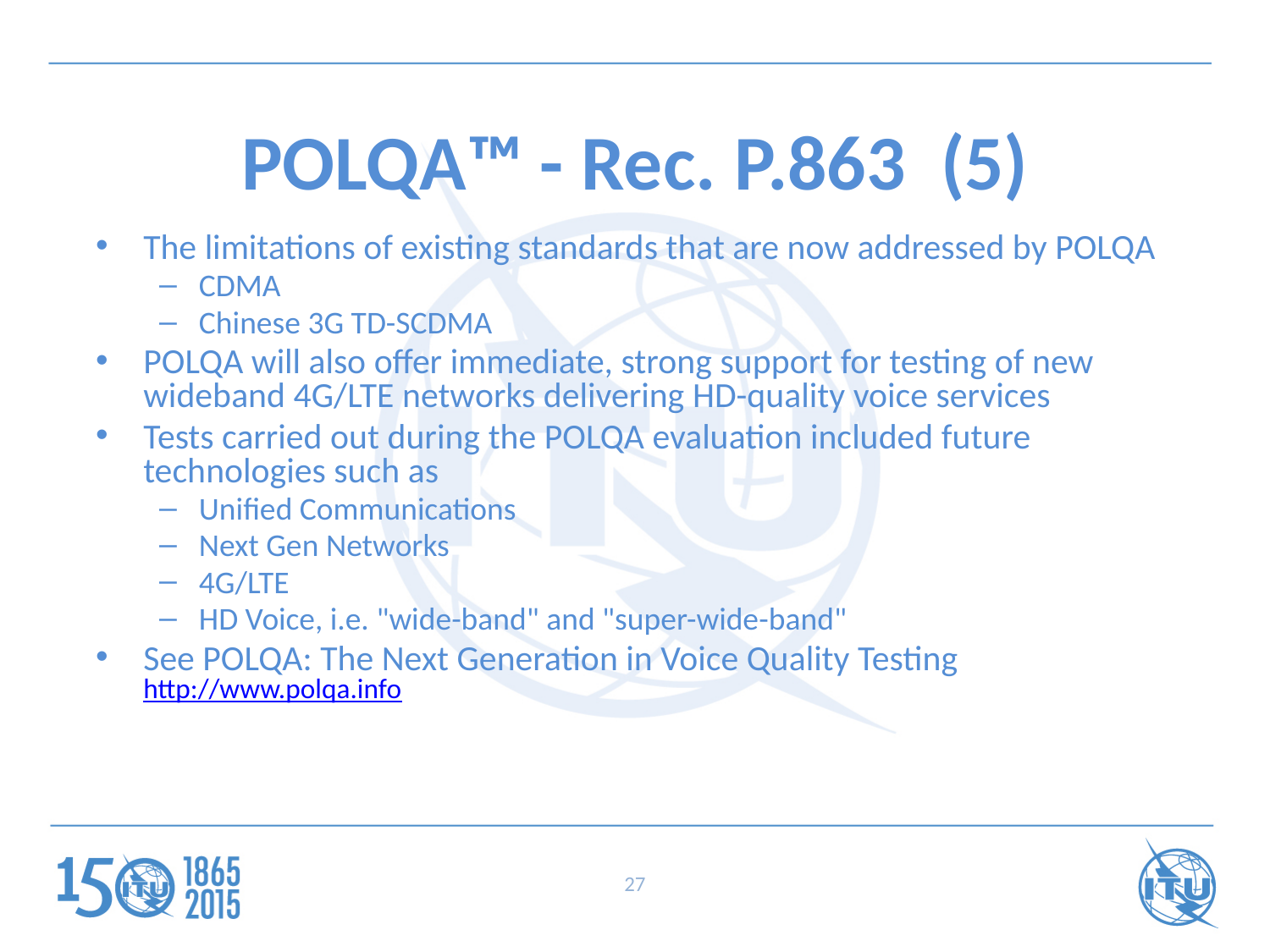

# POLQA™ - Rec. P.863  (5)
The limitations of existing standards that are now addressed by POLQA
CDMA
Chinese 3G TD-SCDMA
POLQA will also offer immediate, strong support for testing of new wideband 4G/LTE networks delivering HD-quality voice services
Tests carried out during the POLQA evaluation included future technologies such as
Unified Communications
Next Gen Networks
4G/LTE
HD Voice, i.e. "wide-band" and "super-wide-band"
See POLQA: The Next Generation in Voice Quality Testing http://www.polqa.info
27